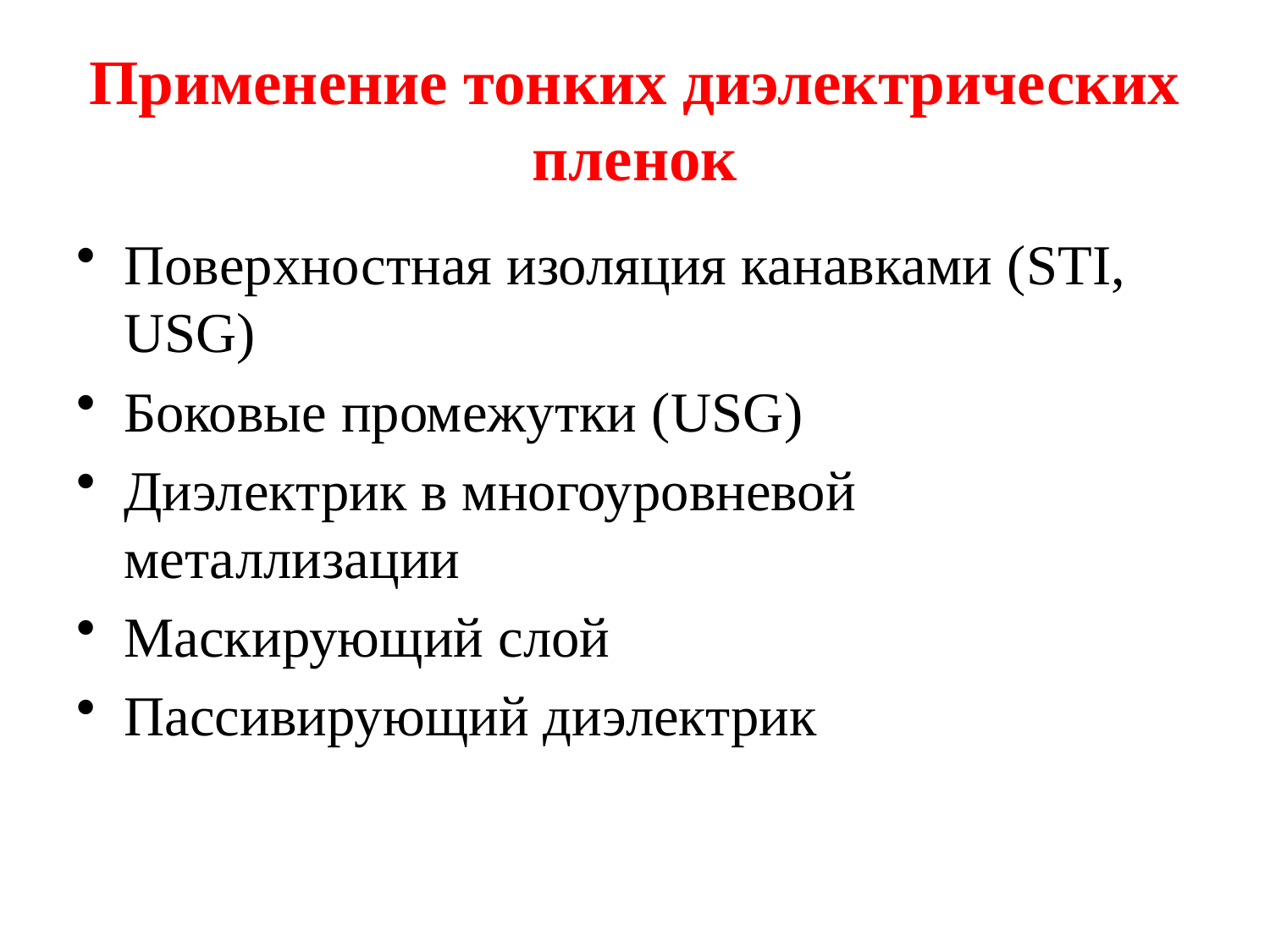

# Применение тонких диэлектрических пленок
Поверхностная изоляция канавками (STI, USG)
Боковые промежутки (USG)
Диэлектрик в многоуровневой металлизации
Маскирующий слой
Пассивирующий диэлектрик